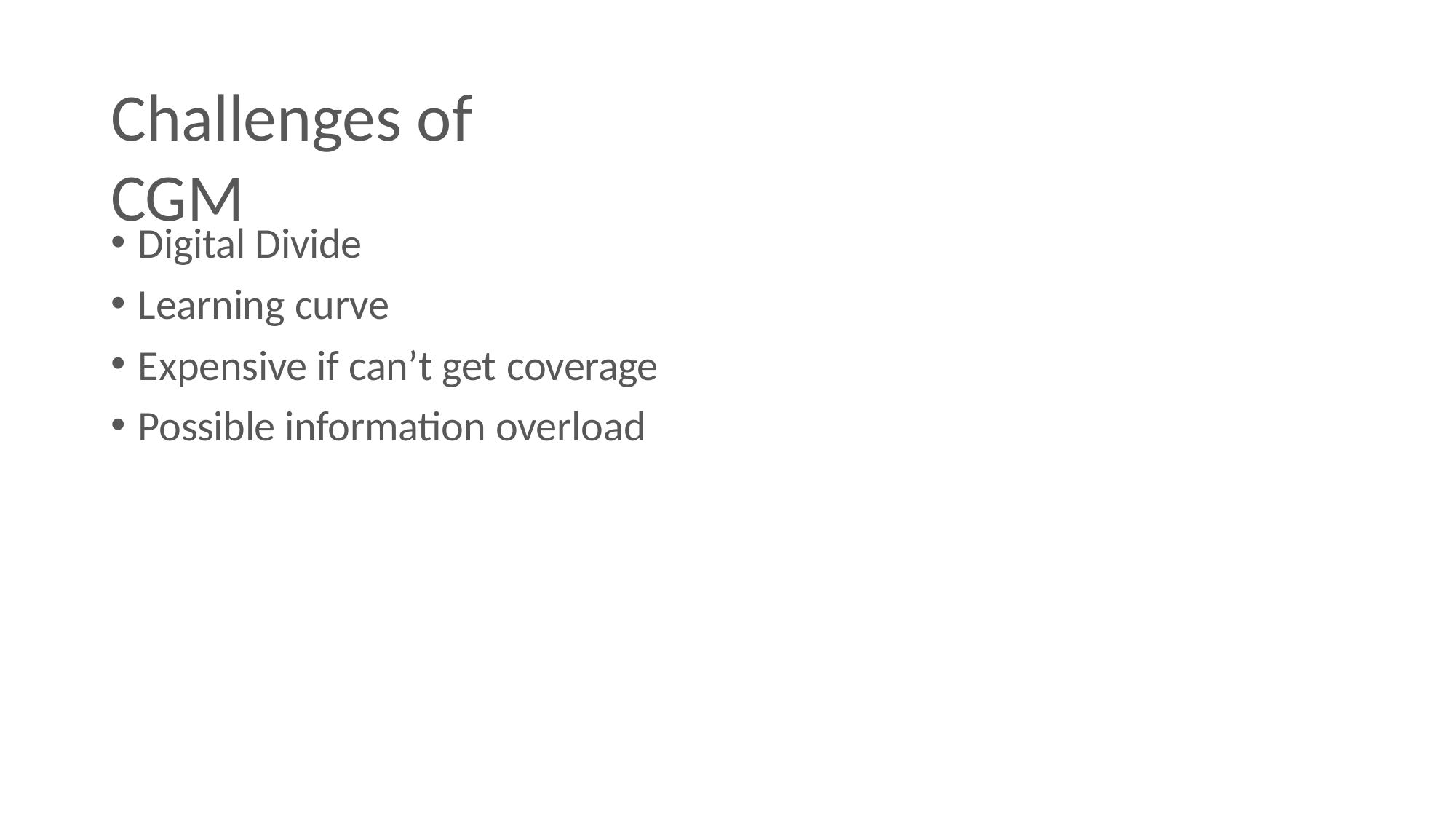

# Challenges of CGM
Digital Divide
Learning curve
Expensive if can’t get coverage
Possible information overload